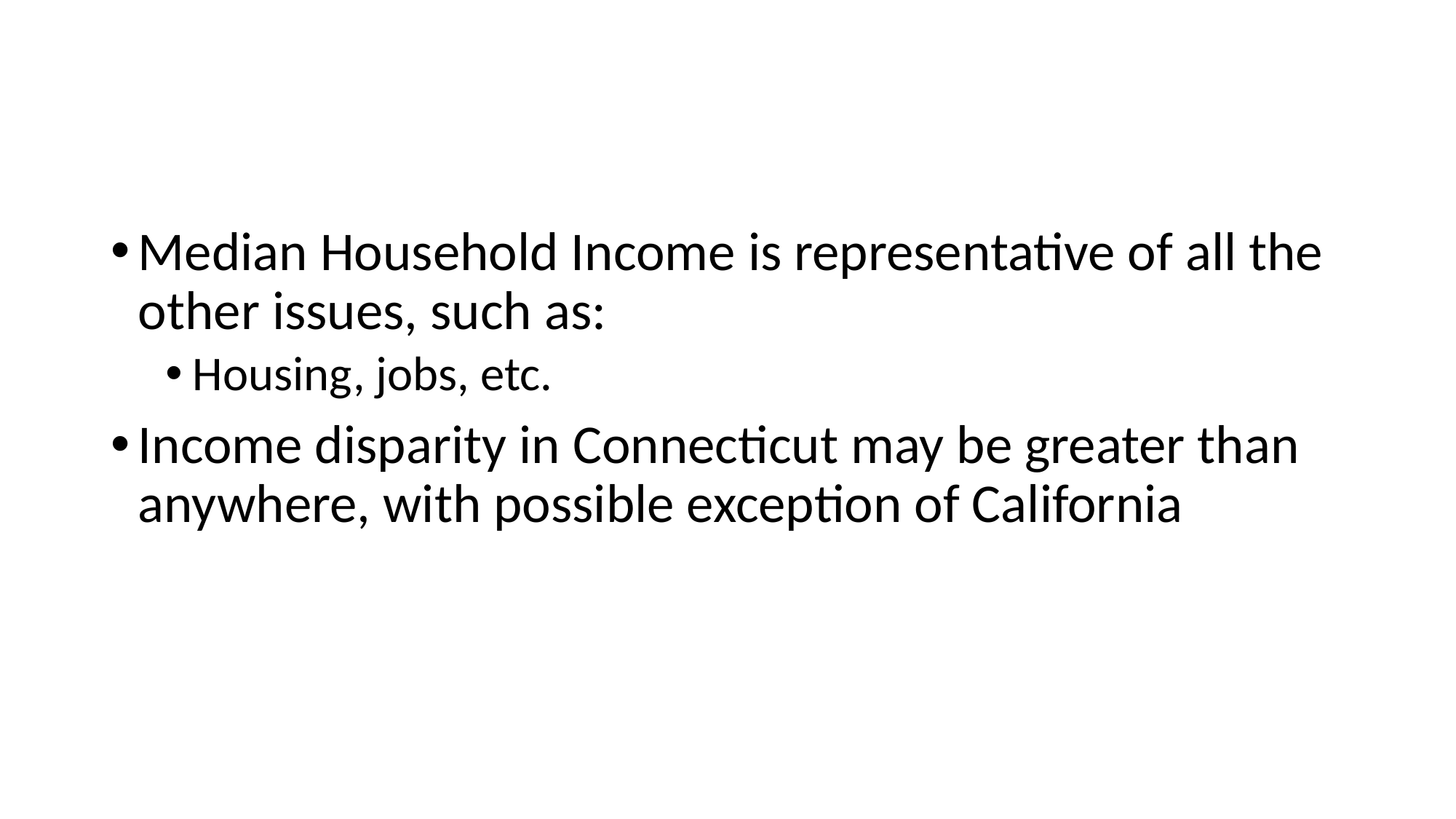

#
Median Household Income is representative of all the other issues, such as:
Housing, jobs, etc.
Income disparity in Connecticut may be greater than anywhere, with possible exception of California